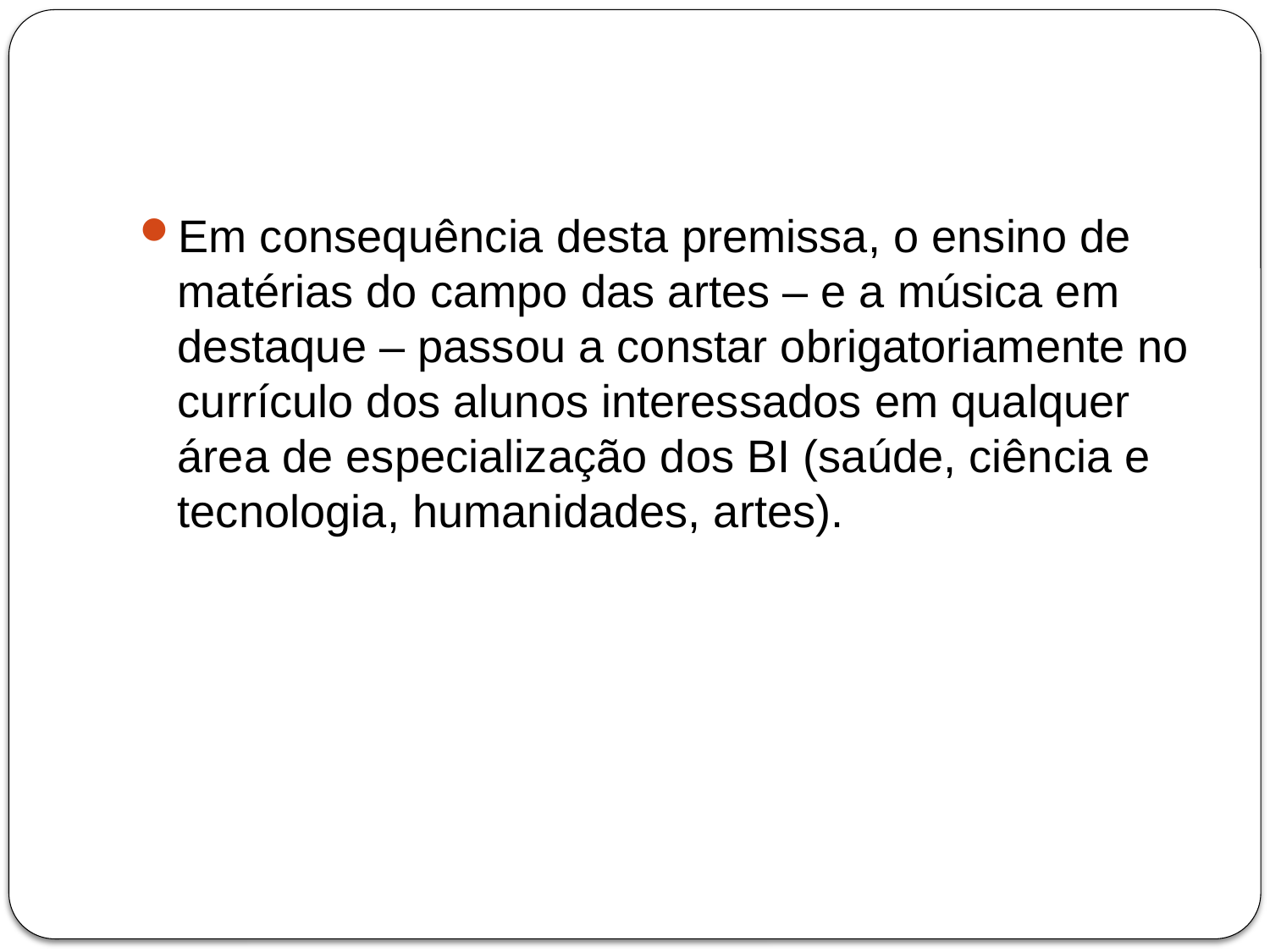

Em consequência desta premissa, o ensino de matérias do campo das artes – e a música em destaque – passou a constar obrigatoriamente no currículo dos alunos interessados em qualquer área de especialização dos BI (saúde, ciência e tecnologia, humanidades, artes).